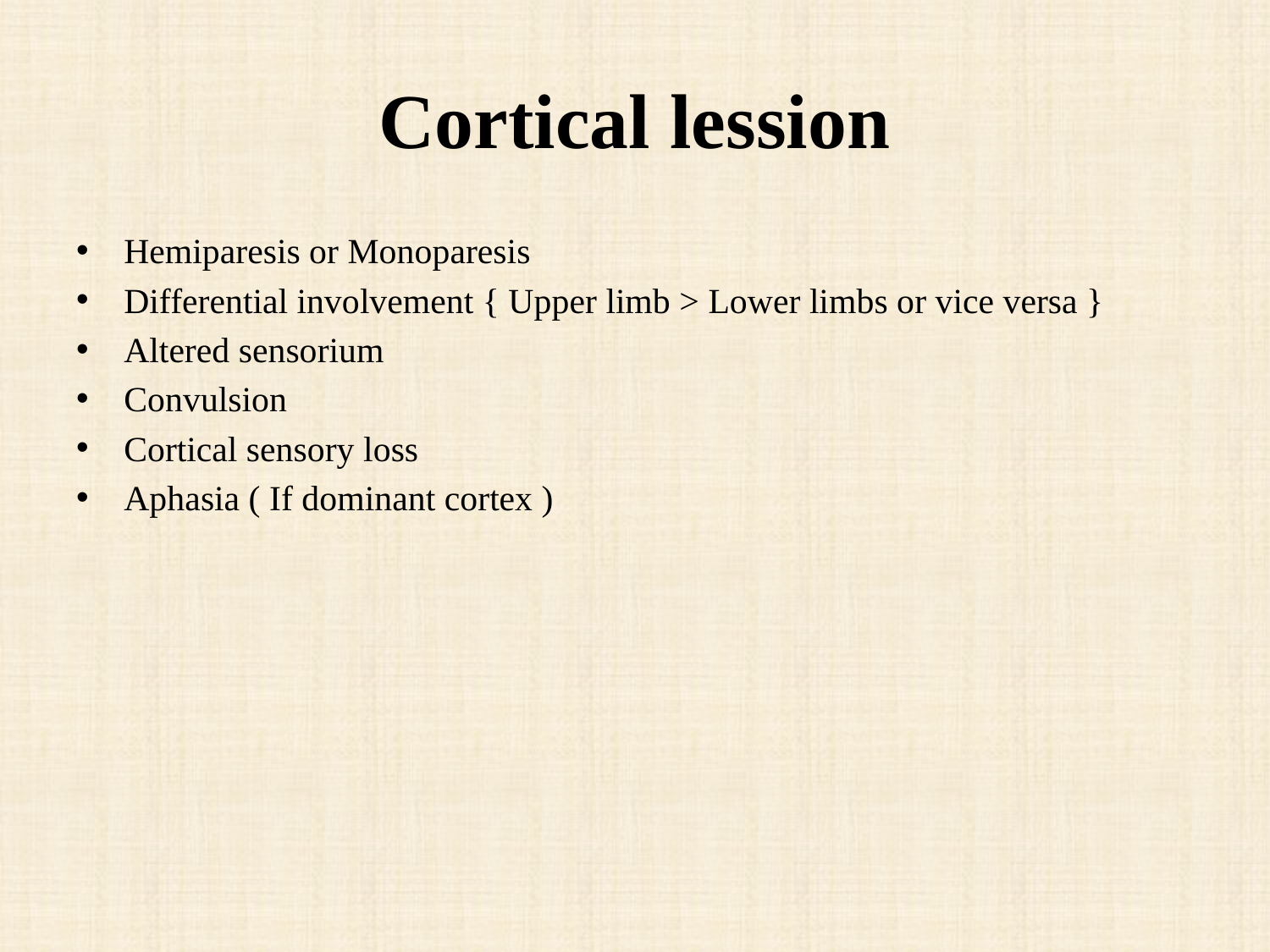

# Cortical lession
Hemiparesis or Monoparesis
Differential involvement { Upper limb > Lower limbs or vice versa }
Altered sensorium
Convulsion
Cortical sensory loss
Aphasia ( If dominant cortex )